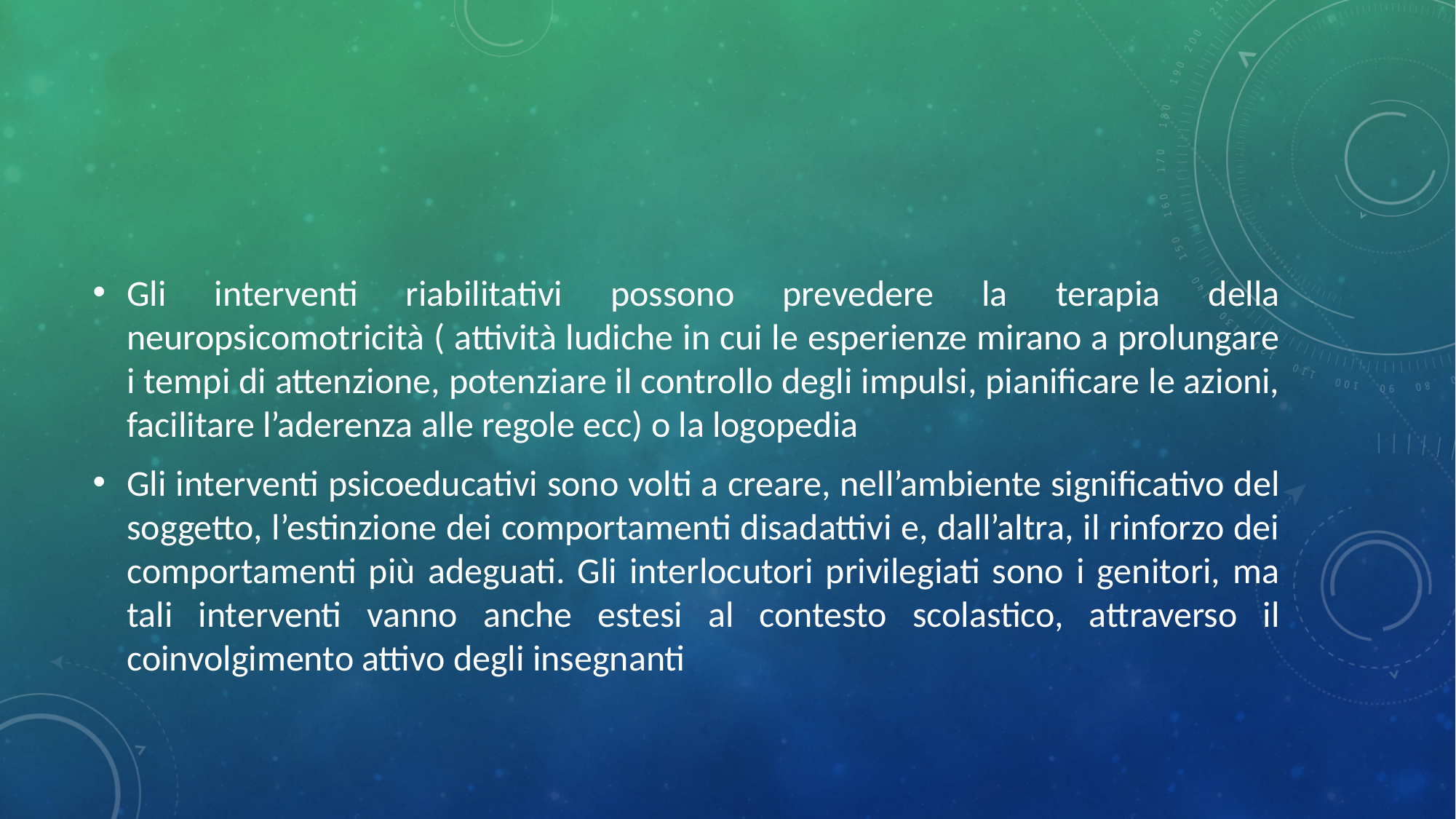

#
Gli interventi riabilitativi possono prevedere la terapia della neuropsicomotricità ( attività ludiche in cui le esperienze mirano a prolungare i tempi di attenzione, potenziare il controllo degli impulsi, pianificare le azioni, facilitare l’aderenza alle regole ecc) o la logopedia
Gli interventi psicoeducativi sono volti a creare, nell’ambiente significativo del soggetto, l’estinzione dei comportamenti disadattivi e, dall’altra, il rinforzo dei comportamenti più adeguati. Gli interlocutori privilegiati sono i genitori, ma tali interventi vanno anche estesi al contesto scolastico, attraverso il coinvolgimento attivo degli insegnanti